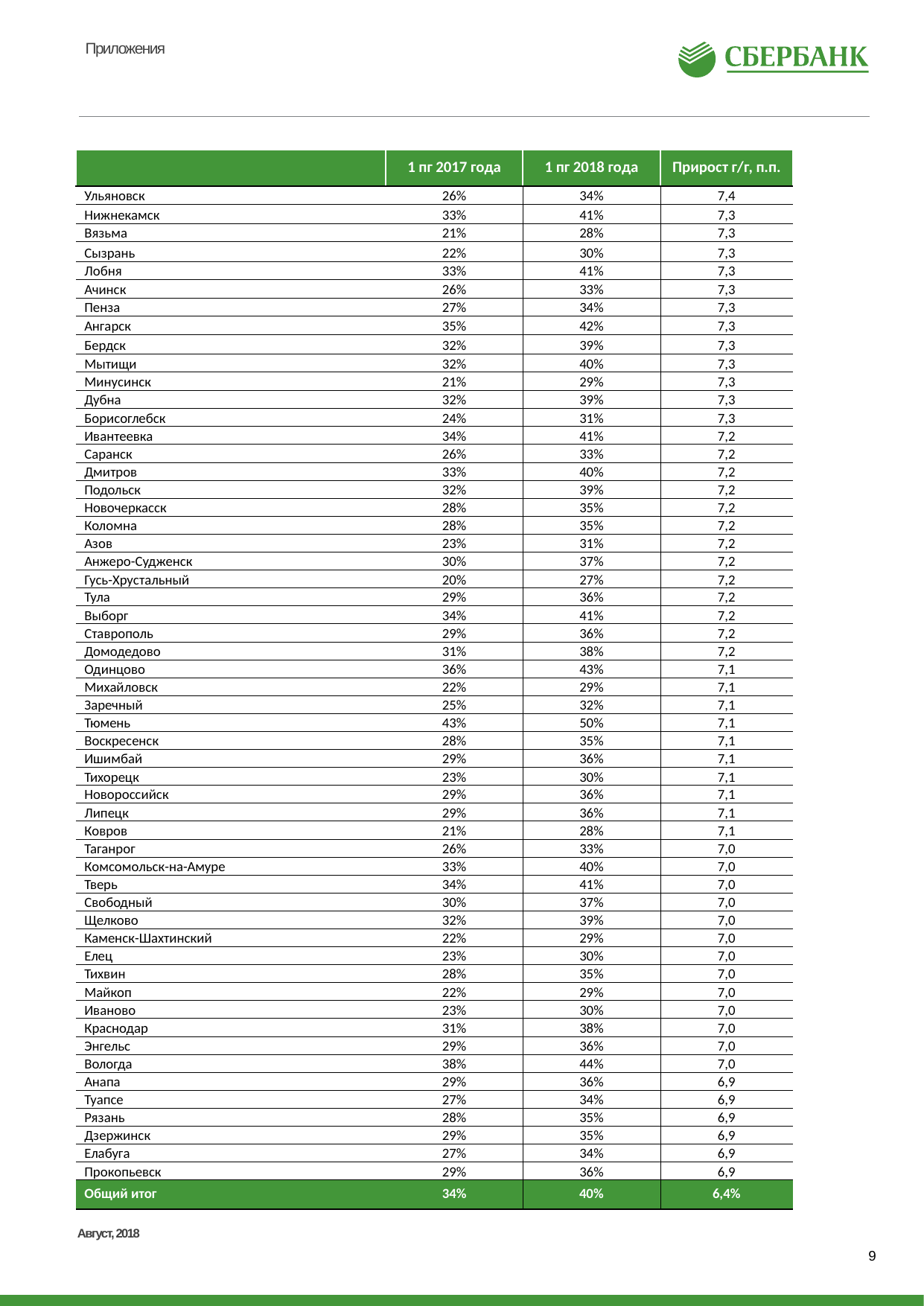

Приложения

|  | 1 пг 2017 года | 1 пг 2018 года | Прирост г/г, п.п. |
| --- | --- | --- | --- |
| Ульяновск | 26% | 34% | 7,4 |
| Нижнекамск | 33% | 41% | 7,3 |
| Вязьма | 21% | 28% | 7,3 |
| Сызрань | 22% | 30% | 7,3 |
| Лобня | 33% | 41% | 7,3 |
| Ачинск | 26% | 33% | 7,3 |
| Пенза | 27% | 34% | 7,3 |
| Ангарск | 35% | 42% | 7,3 |
| Бердск | 32% | 39% | 7,3 |
| Мытищи | 32% | 40% | 7,3 |
| Минусинск | 21% | 29% | 7,3 |
| Дубна | 32% | 39% | 7,3 |
| Борисоглебск | 24% | 31% | 7,3 |
| Ивантеевка | 34% | 41% | 7,2 |
| Саранск | 26% | 33% | 7,2 |
| Дмитров | 33% | 40% | 7,2 |
| Подольск | 32% | 39% | 7,2 |
| Новочеркасск | 28% | 35% | 7,2 |
| Коломна | 28% | 35% | 7,2 |
| Азов | 23% | 31% | 7,2 |
| Анжеро-Судженск | 30% | 37% | 7,2 |
| Гусь-Хрустальный | 20% | 27% | 7,2 |
| Тула | 29% | 36% | 7,2 |
| Выборг | 34% | 41% | 7,2 |
| Ставрополь | 29% | 36% | 7,2 |
| Домодедово | 31% | 38% | 7,2 |
| Одинцово | 36% | 43% | 7,1 |
| Михайловск | 22% | 29% | 7,1 |
| Заречный | 25% | 32% | 7,1 |
| Тюмень | 43% | 50% | 7,1 |
| Воскресенск | 28% | 35% | 7,1 |
| Ишимбай | 29% | 36% | 7,1 |
| Тихорецк | 23% | 30% | 7,1 |
| Новороссийск | 29% | 36% | 7,1 |
| Липецк | 29% | 36% | 7,1 |
| Ковров | 21% | 28% | 7,1 |
| Таганрог | 26% | 33% | 7,0 |
| Комсомольск-на-Амуре | 33% | 40% | 7,0 |
| Тверь | 34% | 41% | 7,0 |
| Свободный | 30% | 37% | 7,0 |
| Щелково | 32% | 39% | 7,0 |
| Каменск-Шахтинский | 22% | 29% | 7,0 |
| Елец | 23% | 30% | 7,0 |
| Тихвин | 28% | 35% | 7,0 |
| Майкоп | 22% | 29% | 7,0 |
| Иваново | 23% | 30% | 7,0 |
| Краснодар | 31% | 38% | 7,0 |
| Энгельс | 29% | 36% | 7,0 |
| Вологда | 38% | 44% | 7,0 |
| Анапа | 29% | 36% | 6,9 |
| Туапсе | 27% | 34% | 6,9 |
| Рязань | 28% | 35% | 6,9 |
| Дзержинск | 29% | 35% | 6,9 |
| Елабуга | 27% | 34% | 6,9 |
| Прокопьевск | 29% | 36% | 6,9 |
| Общий итог | 34% | 40% | 6,4% |
раз
12
8
4
0
Август, 2018
9